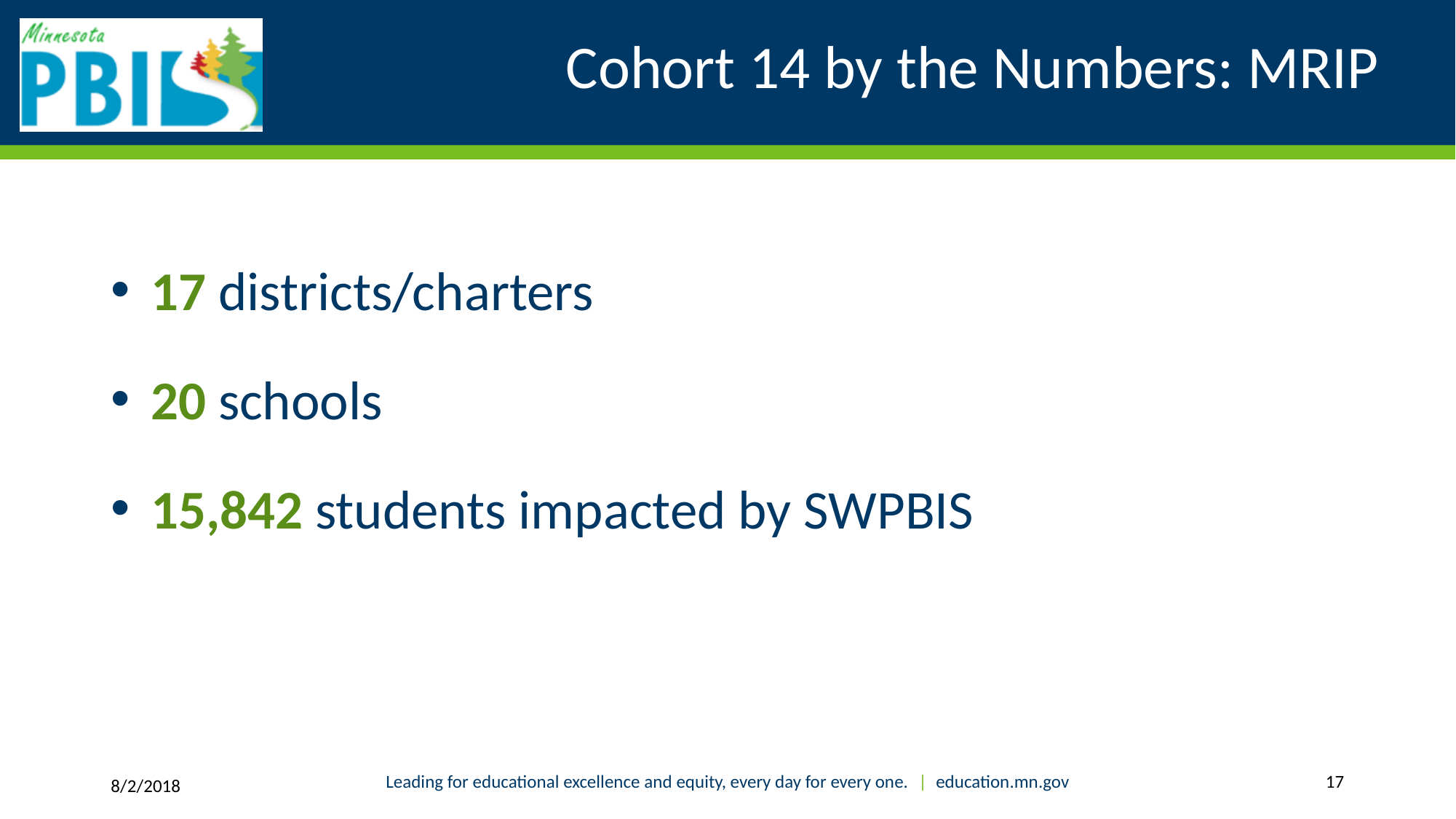

# Cohort 14 by the Numbers: MRIP
 17 districts/charters
 20 schools
 15,842 students impacted by SWPBIS
Leading for educational excellence and equity, every day for every one. | education.mn.gov
17
8/2/2018